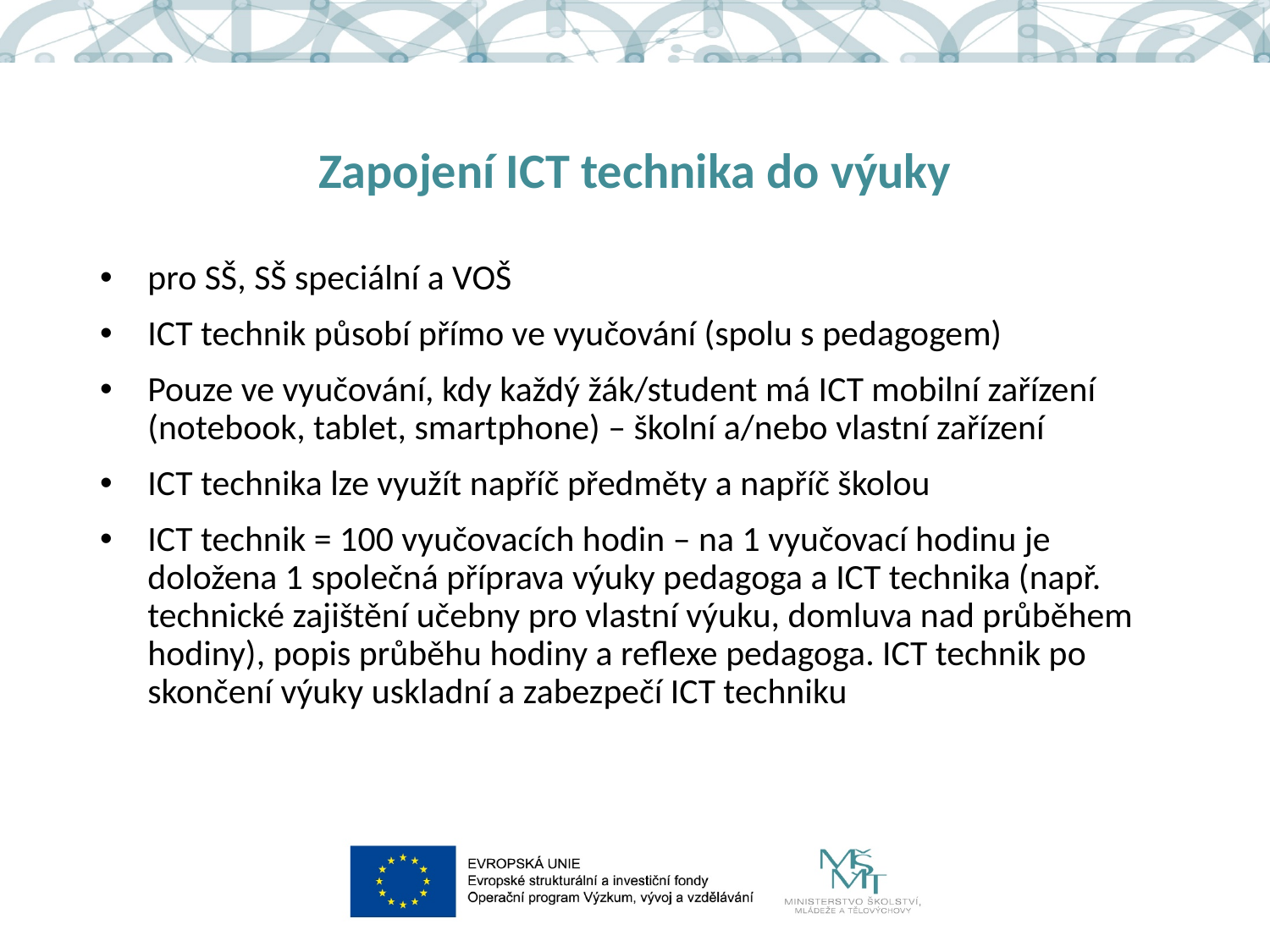

# Zapojení ICT technika do výuky
pro SŠ, SŠ speciální a VOŠ
ICT technik působí přímo ve vyučování (spolu s pedagogem)
Pouze ve vyučování, kdy každý žák/student má ICT mobilní zařízení (notebook, tablet, smartphone) – školní a/nebo vlastní zařízení
ICT technika lze využít napříč předměty a napříč školou
ICT technik = 100 vyučovacích hodin – na 1 vyučovací hodinu je doložena 1 společná příprava výuky pedagoga a ICT technika (např. technické zajištění učebny pro vlastní výuku, domluva nad průběhem hodiny), popis průběhu hodiny a reflexe pedagoga. ICT technik po skončení výuky uskladní a zabezpečí ICT techniku